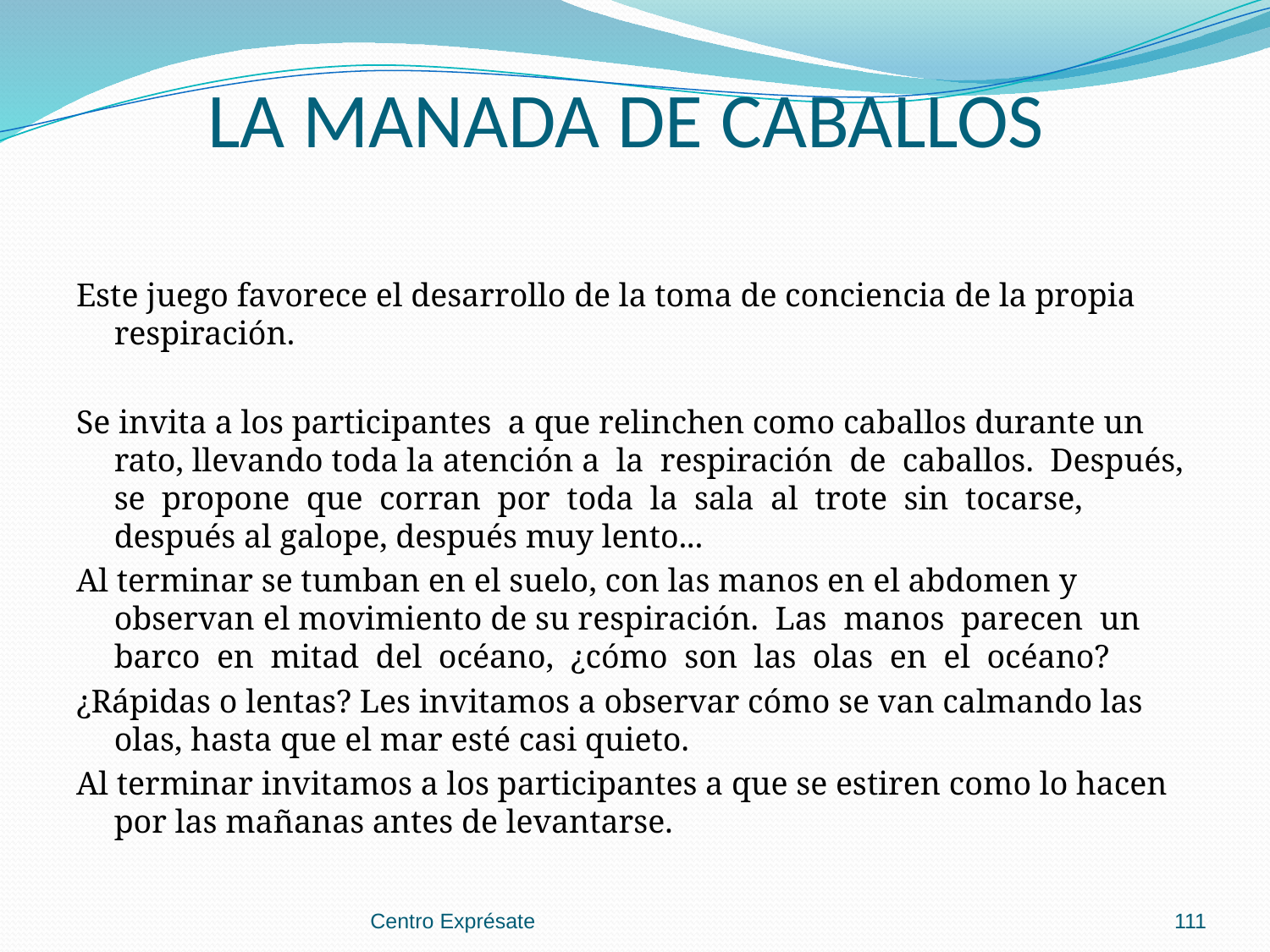

# LA MANADA DE CABALLOS
Este juego favorece el desarrollo de la toma de conciencia de la propia respiración.

Se invita a los participantes  a que relinchen como caballos durante un rato, llevando toda la atención a  la  respiración  de  caballos.  Después,  se  propone  que  corran  por  toda  la  sala  al  trote  sin  tocarse, después al galope, después muy lento...
Al terminar se tumban en el suelo, con las manos en el abdomen y observan el movimiento de su respiración.  Las  manos  parecen  un  barco  en  mitad  del  océano,  ¿cómo  son  las  olas  en  el  océano?
¿Rápidas o lentas? Les invitamos a observar cómo se van calmando las olas, hasta que el mar esté casi quieto.
Al terminar invitamos a los participantes a que se estiren como lo hacen por las mañanas antes de levantarse.

Centro Exprésate
111